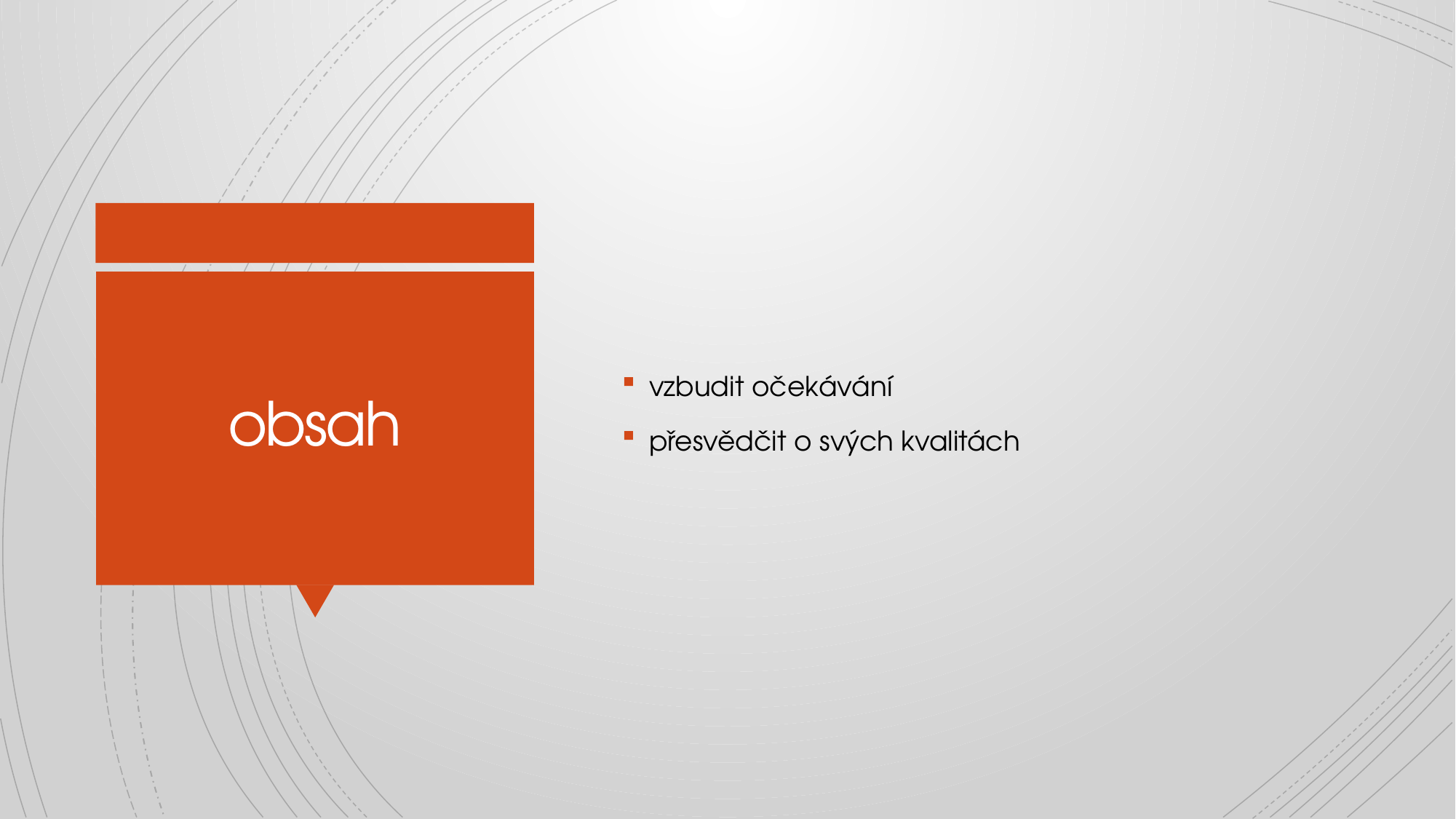

vzbudit očekávání
přesvědčit o svých kvalitách
# obsah